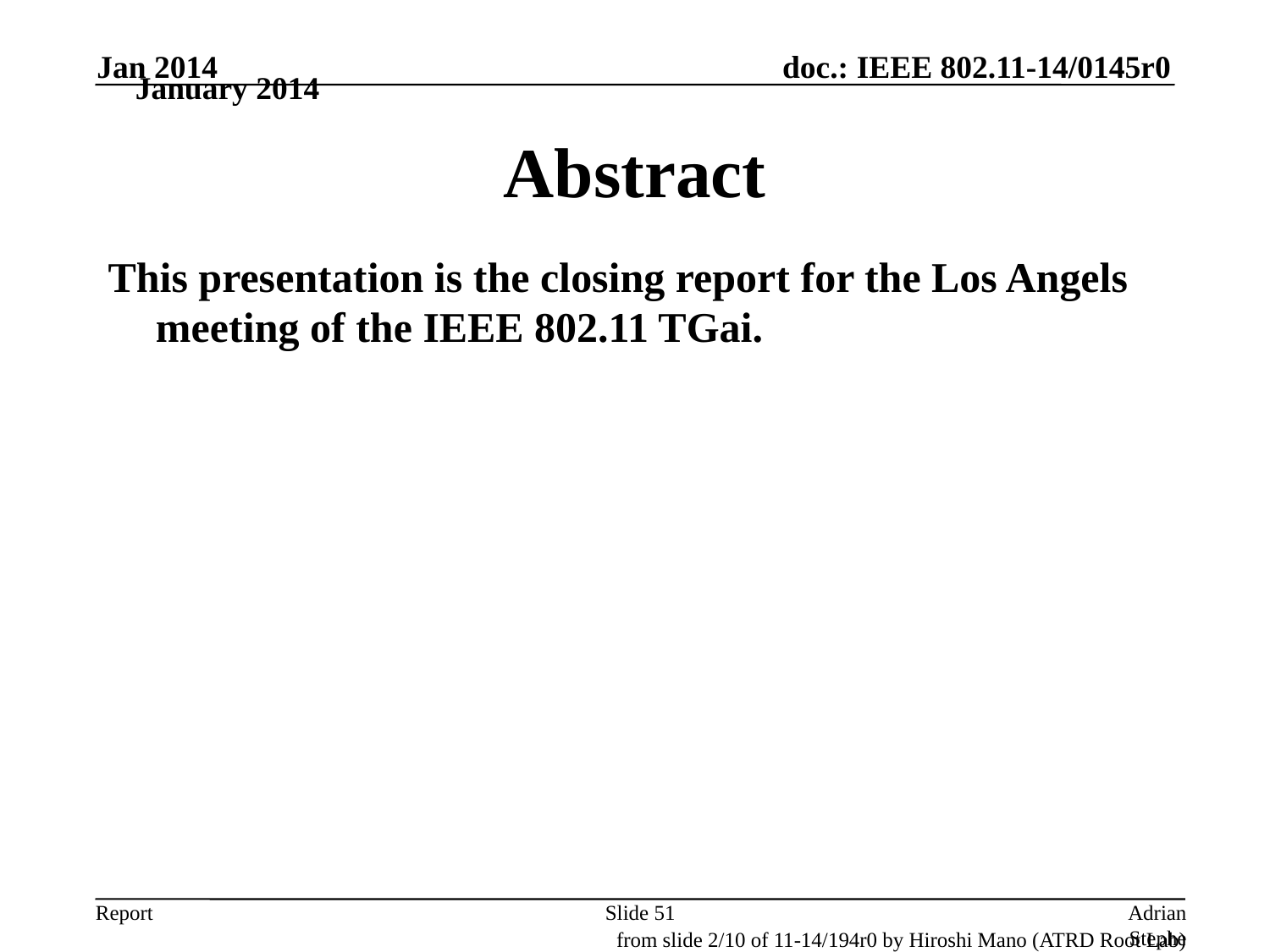

Jan 2014
January 2014
# Abstract
This presentation is the closing report for the Los Angels meeting of the IEEE 802.11 TGai.
Slide 51
Adrian Stephens, Intel Corporation
from slide 2/10 of 11-14/194r0 by Hiroshi Mano (ATRD Root Lab)